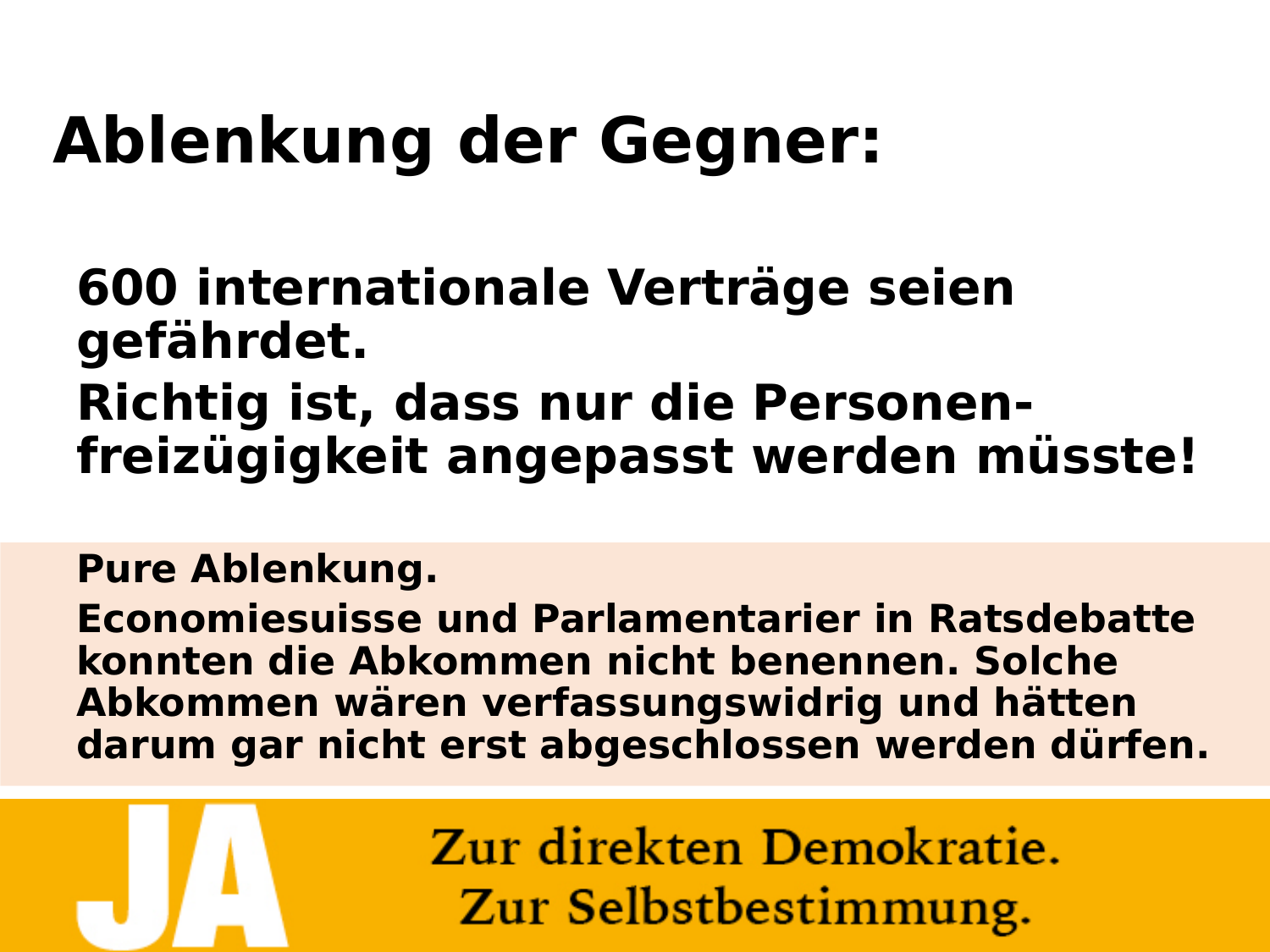

# Ablenkung der Gegner:
600 internationale Verträge seien gefährdet.
Richtig ist, dass nur die Personen-freizügigkeit angepasst werden müsste!
Pure Ablenkung.
Economiesuisse und Parlamentarier in Ratsdebatte konnten die Abkommen nicht benennen. Solche Abkommen wären verfassungswidrig und hätten darum gar nicht erst abgeschlossen werden dürfen.